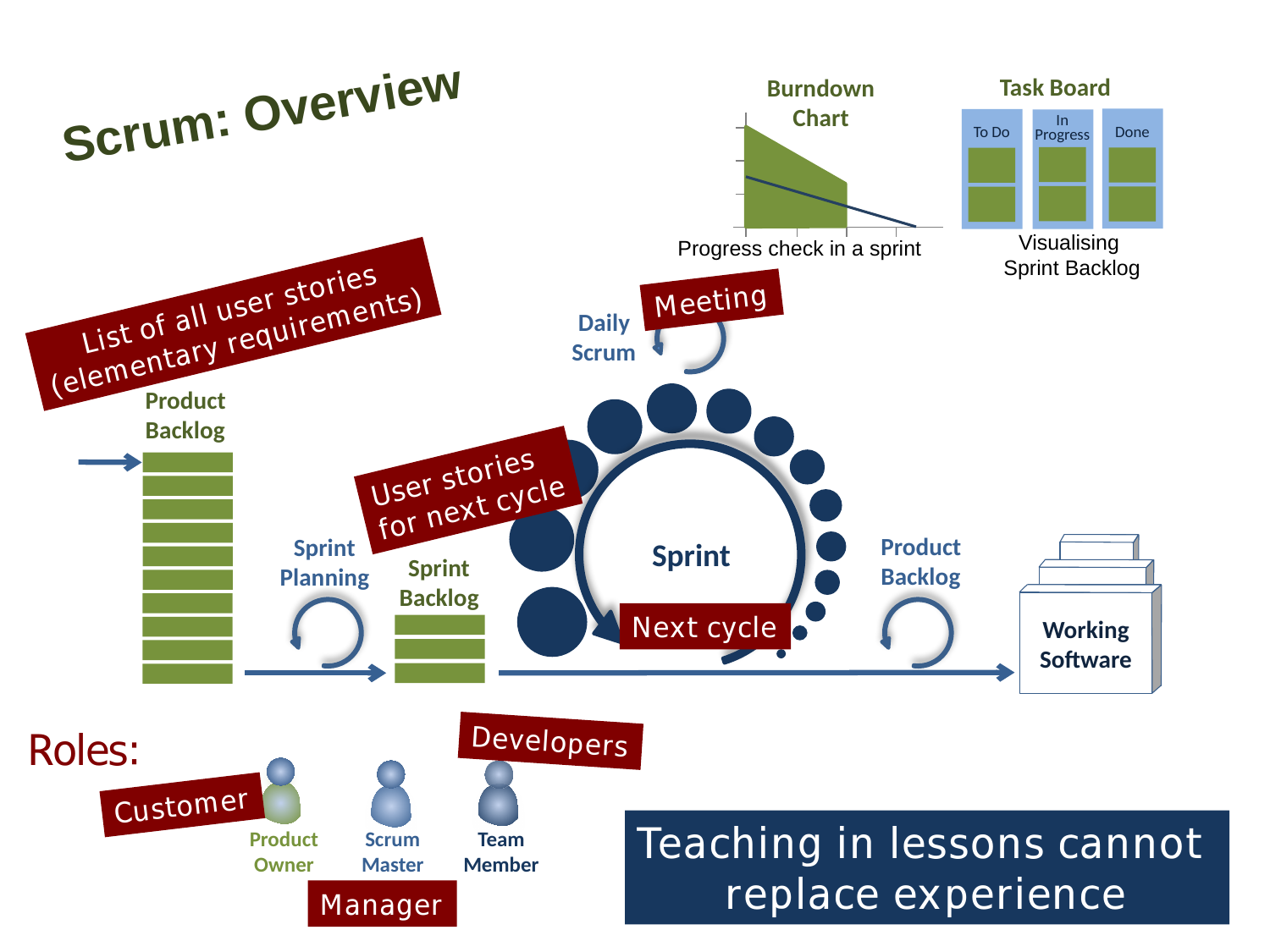

Task Board
Burndown
Chart
Scrum: Overview

In
Progress

Done
To Do

Visualising
Sprint Backlog
Progress check in a sprint
Meeting
List of all user stories
(elementary requirements)
Daily
Scrum

Product
Backlog

User stories
for next cycle

Product
Backlog
Sprint
Planning
Sprint

Working
Software
Sprint
Backlog

Next cycle

Roles:
Developers

Customer

Teaching in lessons cannot
replace experience
Team
Member
Scrum
Master
Product
Owner
Manager